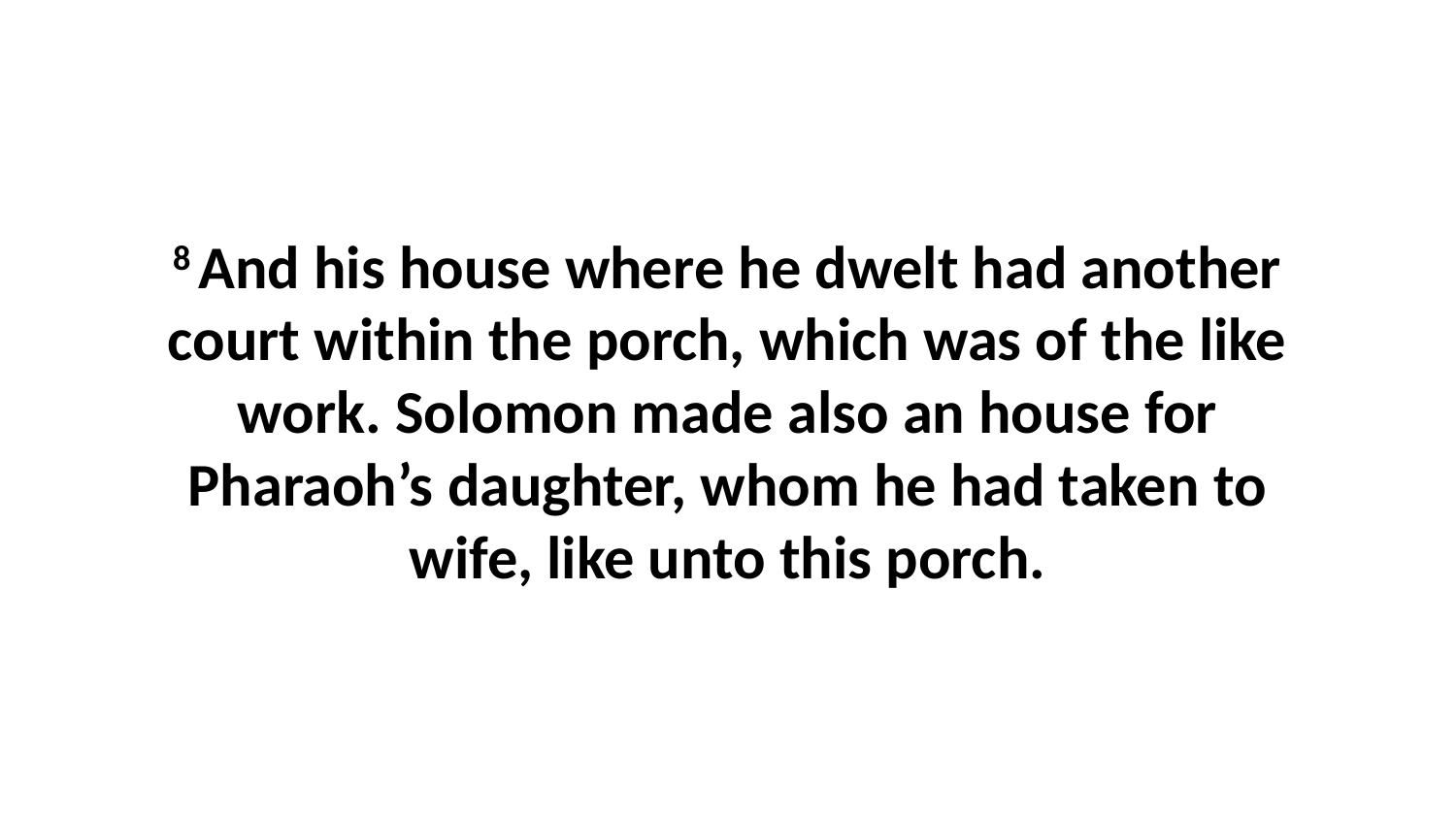

8 And his house where he dwelt had another court within the porch, which was of the like work. Solomon made also an house for Pharaoh’s daughter, whom he had taken to wife, like unto this porch.